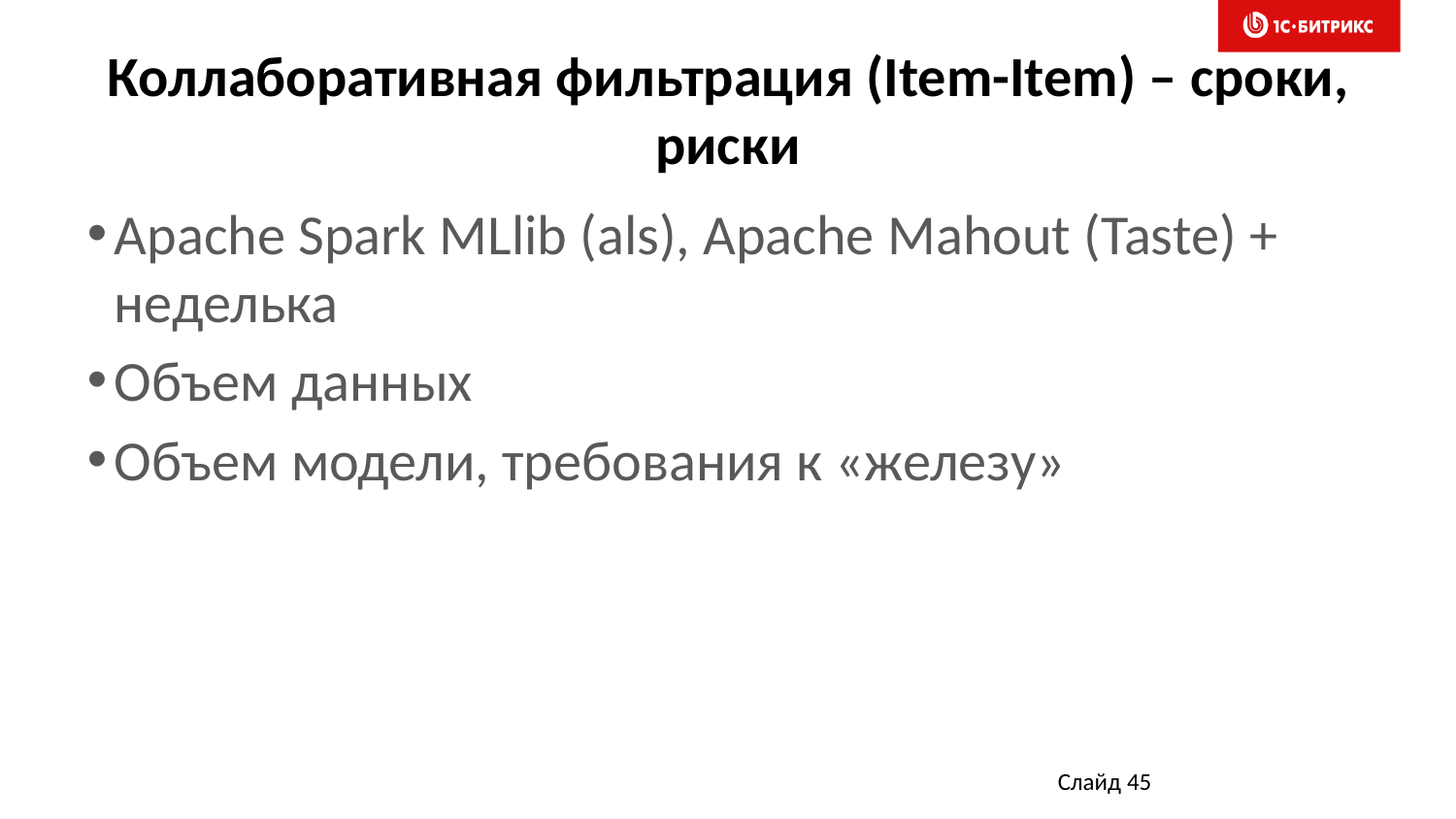

# Коллаборативная фильтрация (Item-Item) – сроки, риски
Apache Spark MLlib (als), Apache Mahout (Taste) + неделька
Объем данных
Объем модели, требования к «железу»

Слайд 45